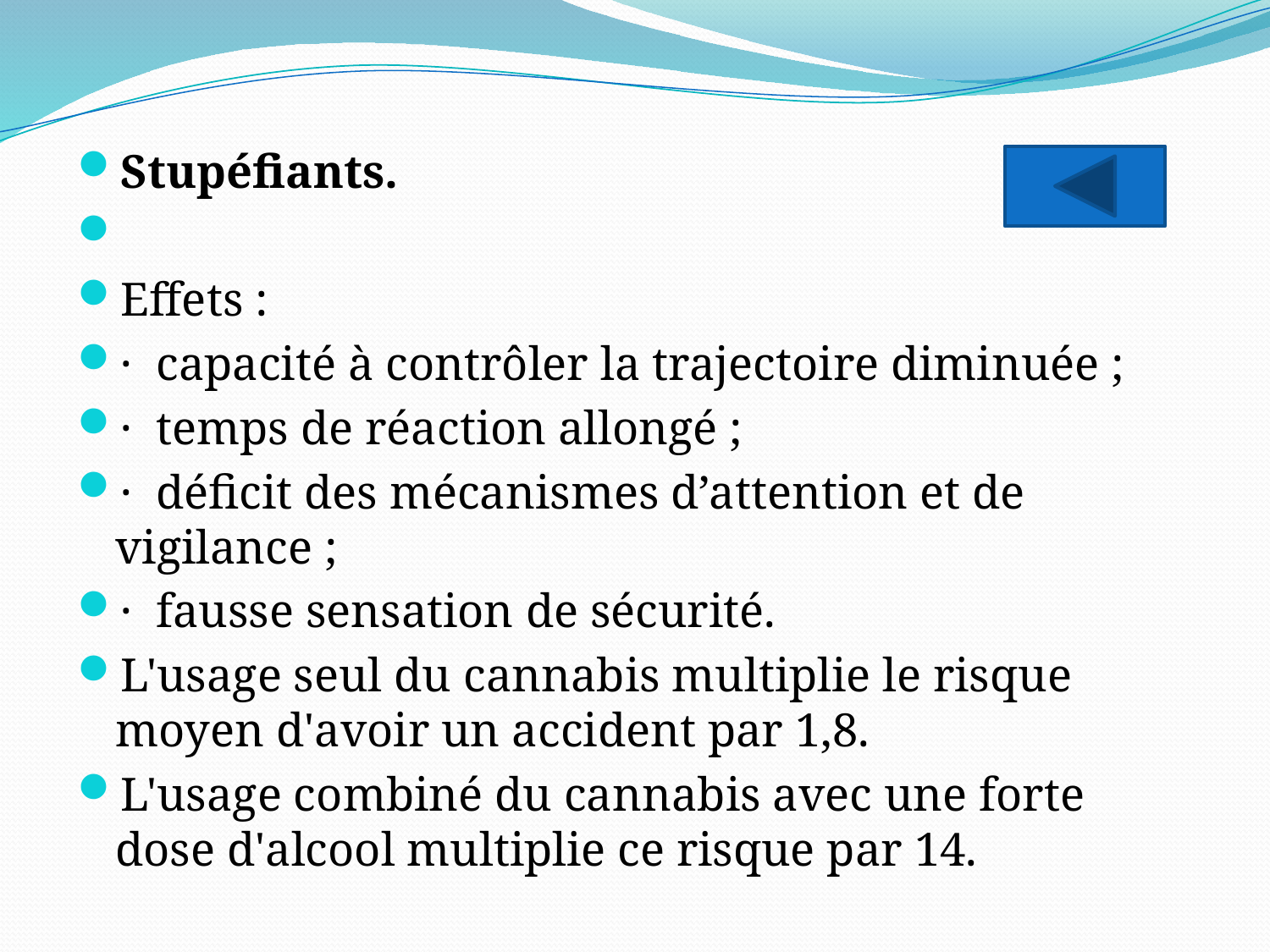

Stupéfiants.

Effets :
·  capacité à contrôler la trajectoire diminuée ;
·  temps de réaction allongé ;
·  déficit des mécanismes d’attention et de vigilance ;
·  fausse sensation de sécurité.
L'usage seul du cannabis multiplie le risque moyen d'avoir un accident par 1,8.
L'usage combiné du cannabis avec une forte dose d'alcool multiplie ce risque par 14.